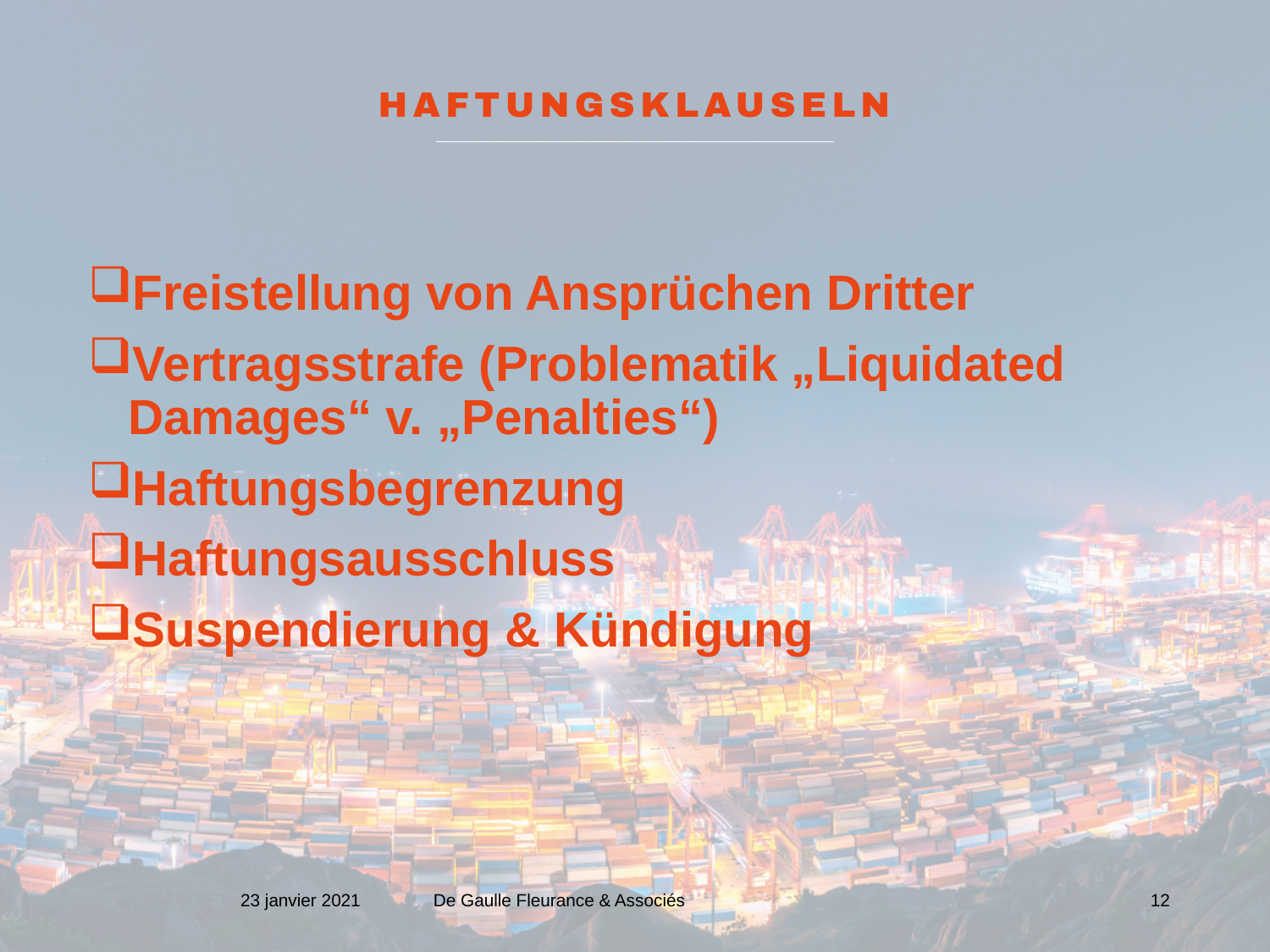

# HAFTUNGSKLAUSELN
Freistellung von Ansprüchen Dritter
Vertragsstrafe (Problematik „Liquidated Damages“ v. „Penalties“)
Haftungsbegrenzung
Haftungsausschluss
Suspendierung & Kündigung

23 janvier 2021
De Gaulle Fleurance & Associés

12